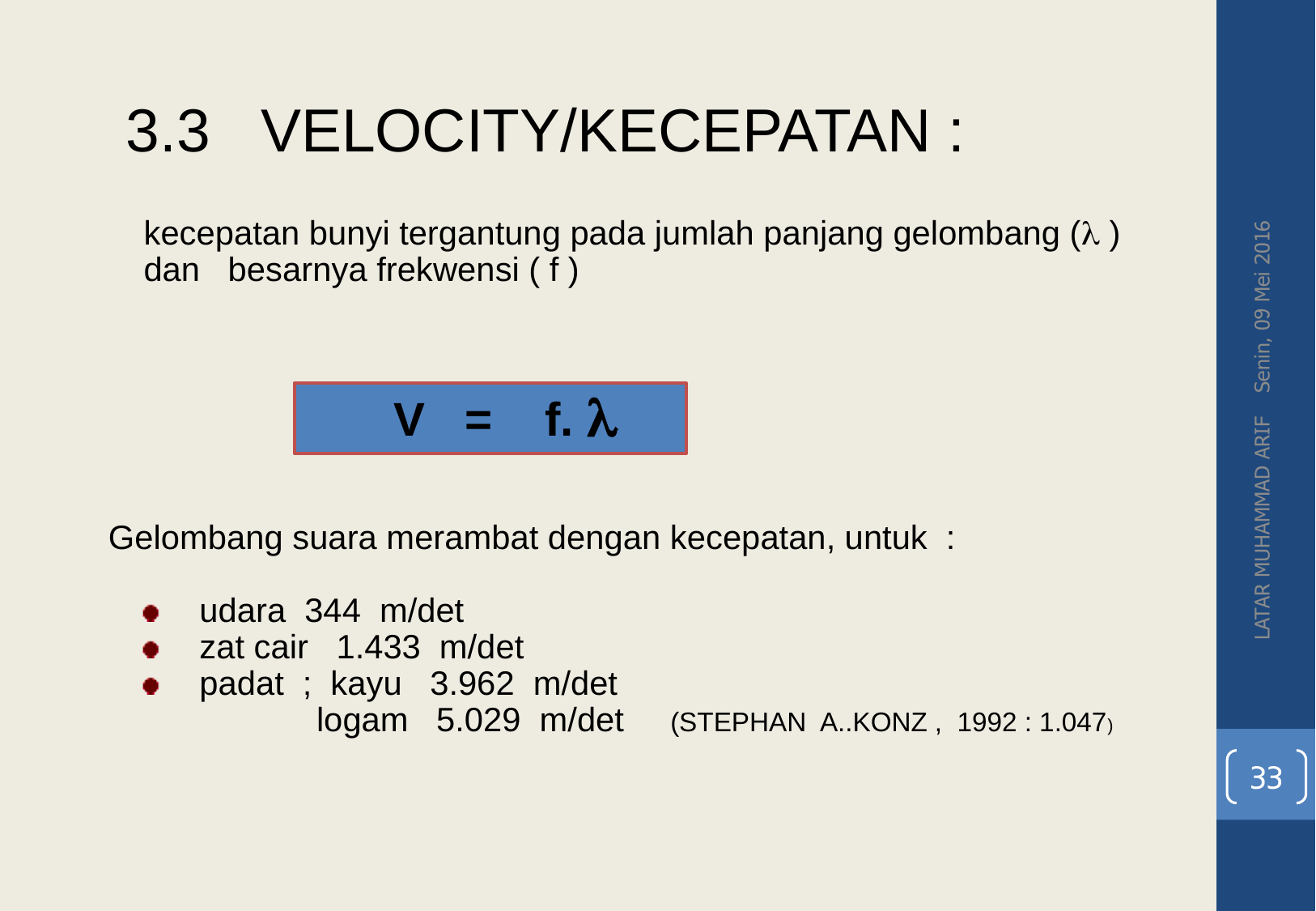

3.3   VELOCITY/KECEPATAN :

kecepatan bunyi tergantung pada jumlah panjang gelombang (λ ) dan   besarnya frekwensi ( f )

Senin, 09 Mei 2016

V   =    f. λ
Gelombang suara merambat dengan kecepatan, untuk  :

udara  344  m/det
zat cair   1.433  m/det
padat  ;  kayu   3.962  m/det
                   logam   5.029  m/det     (STEPHAN  A..KONZ ,  1992 : 1.047)
LATAR MUHAMMAD ARIF
33